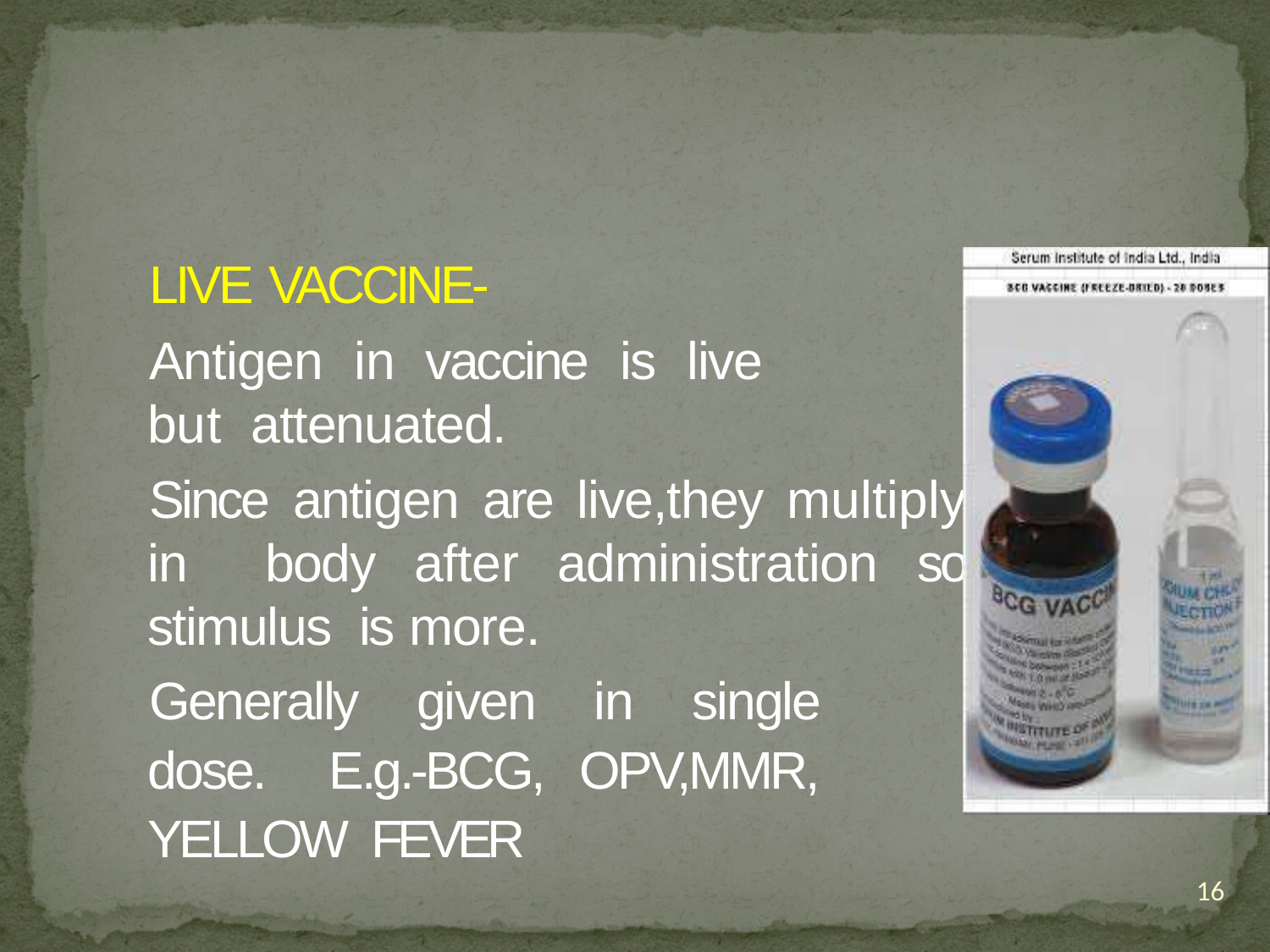

LIVE VACCINE-
Antigen in vaccine is live but  attenuated.
Since antigen are live,they multiply in  body after administration so stimulus  is more.
Generally given in single dose.  E.g.-BCG, OPV,MMR, YELLOW  FEVER
16